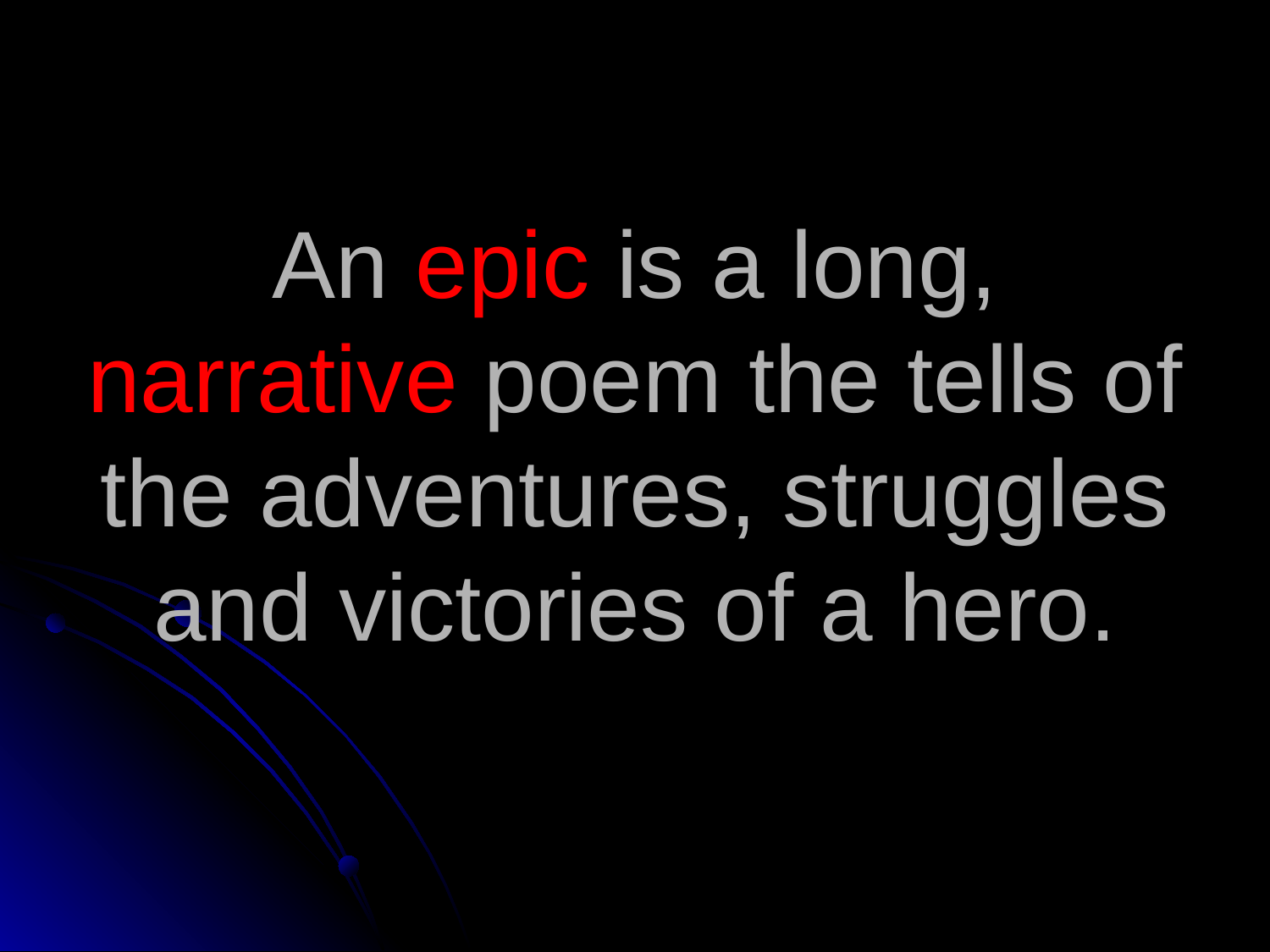

# An epic is a long, narrative poem the tells of the adventures, struggles and victories of a hero.